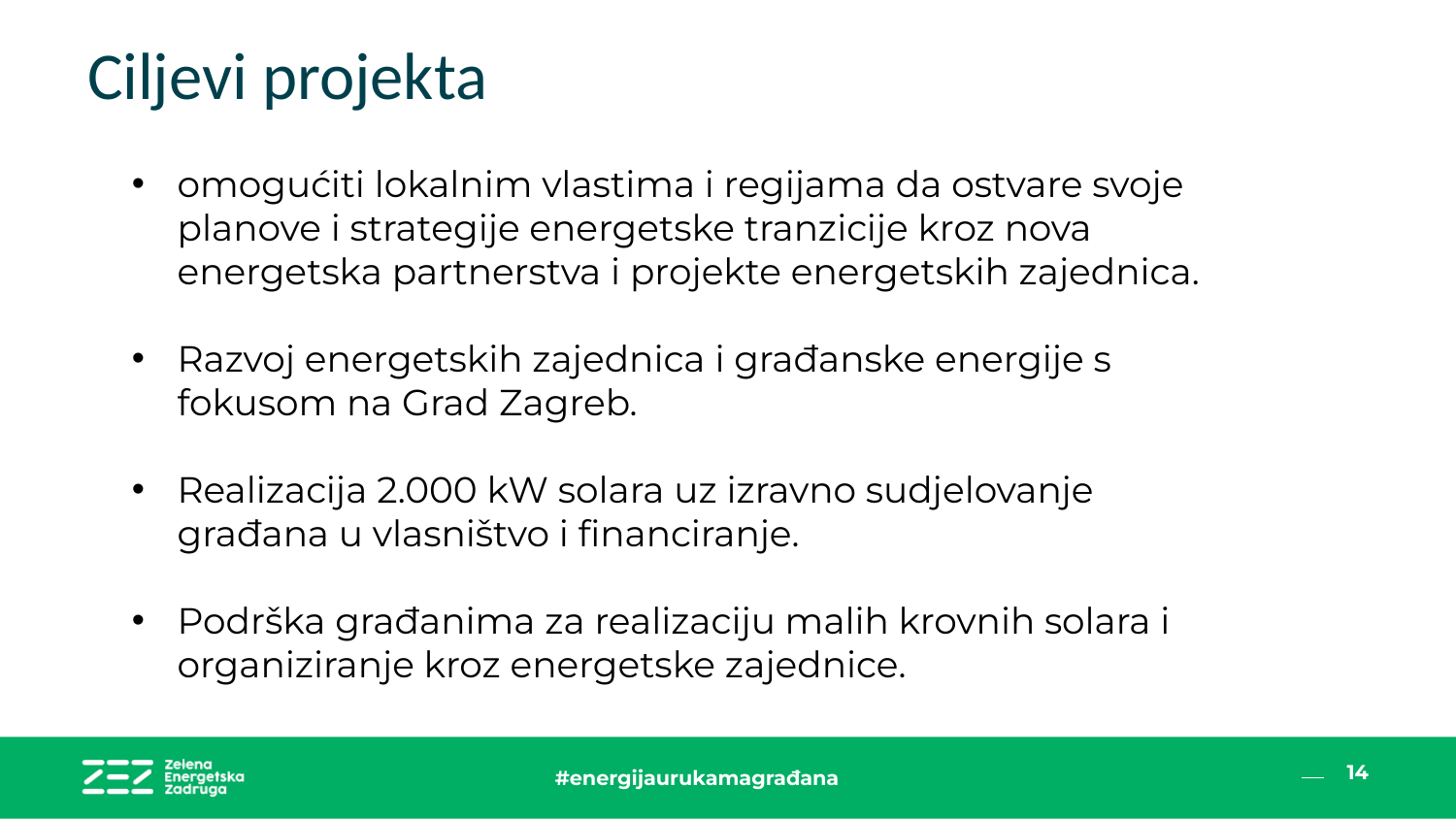

Ciljevi projekta
omogućiti lokalnim vlastima i regijama da ostvare svoje planove i strategije energetske tranzicije kroz nova energetska partnerstva i projekte energetskih zajednica.

Razvoj energetskih zajednica i građanske energije s fokusom na Grad Zagreb.

Realizacija 2.000 kW solara uz izravno sudjelovanje građana u vlasništvo i financiranje.

Podrška građanima za realizaciju malih krovnih solara i organiziranje kroz energetske zajednice.
#energijaurukamagrađana
14